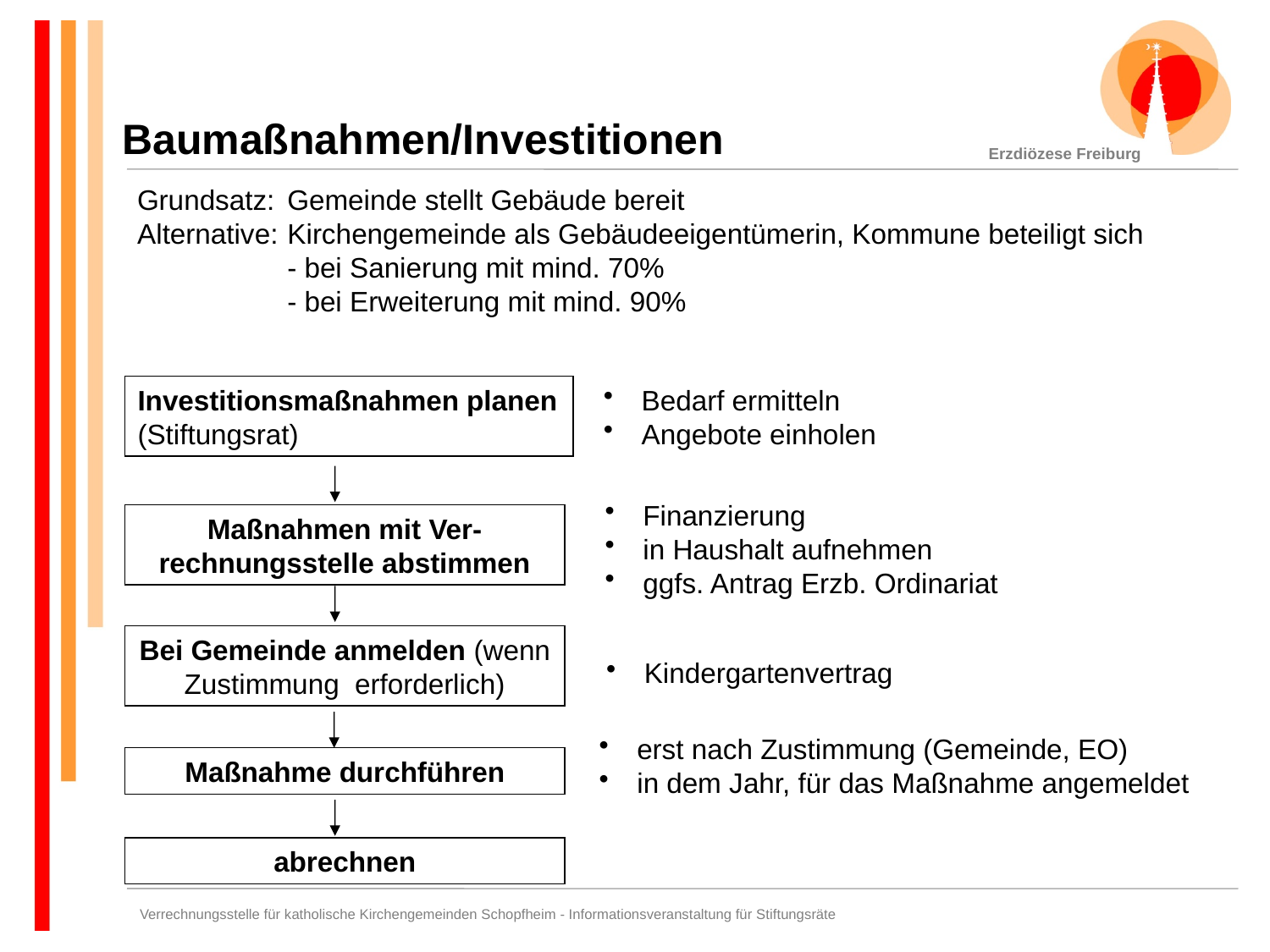

Baumaßnahmen/Investitionen
Grundsatz: 	Gemeinde stellt Gebäude bereit
Alternative:	Kirchengemeinde als Gebäudeeigentümerin, Kommune beteiligt sich
- bei Sanierung mit mind. 70%
- bei Erweiterung mit mind. 90%
Investitionsmaßnahmen planen
(Stiftungsrat)
 Bedarf ermitteln
 Angebote einholen

 Finanzierung
 in Haushalt aufnehmen
 ggfs. Antrag Erzb. Ordinariat
Maßnahmen mit Ver-rechnungsstelle abstimmen

Bei Gemeinde anmelden (wenn Zustimmung  erforderlich)
 Kindergartenvertrag

 erst nach Zustimmung (Gemeinde, EO)
 in dem Jahr, für das Maßnahme angemeldet
Maßnahme durchführen

abrechnen
Verrechnungsstelle für katholische Kirchengemeinden Schopfheim - Informationsveranstaltung für Stiftungsräte